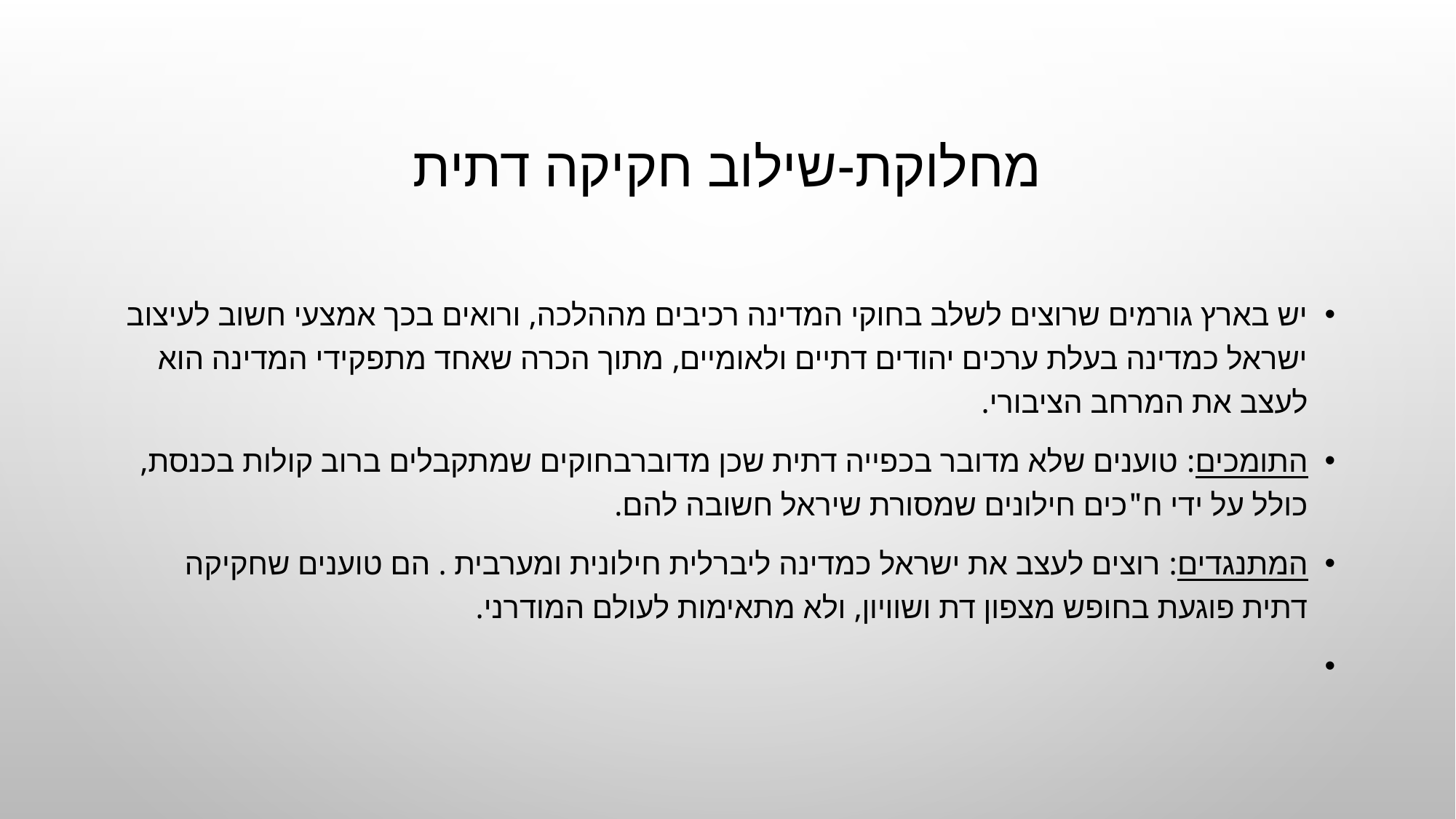

# מחלוקת-שילוב חקיקה דתית
יש בארץ גורמים שרוצים לשלב בחוקי המדינה רכיבים מההלכה, ורואים בכך אמצעי חשוב לעיצוב ישראל כמדינה בעלת ערכים יהודים דתיים ולאומיים, מתוך הכרה שאחד מתפקידי המדינה הוא לעצב את המרחב הציבורי.
התומכים: טוענים שלא מדובר בכפייה דתית שכן מדוברבחוקים שמתקבלים ברוב קולות בכנסת, כולל על ידי ח"כים חילונים שמסורת שיראל חשובה להם.
המתנגדים: רוצים לעצב את ישראל כמדינה ליברלית חילונית ומערבית . הם טוענים שחקיקה דתית פוגעת בחופש מצפון דת ושוויון, ולא מתאימות לעולם המודרני.